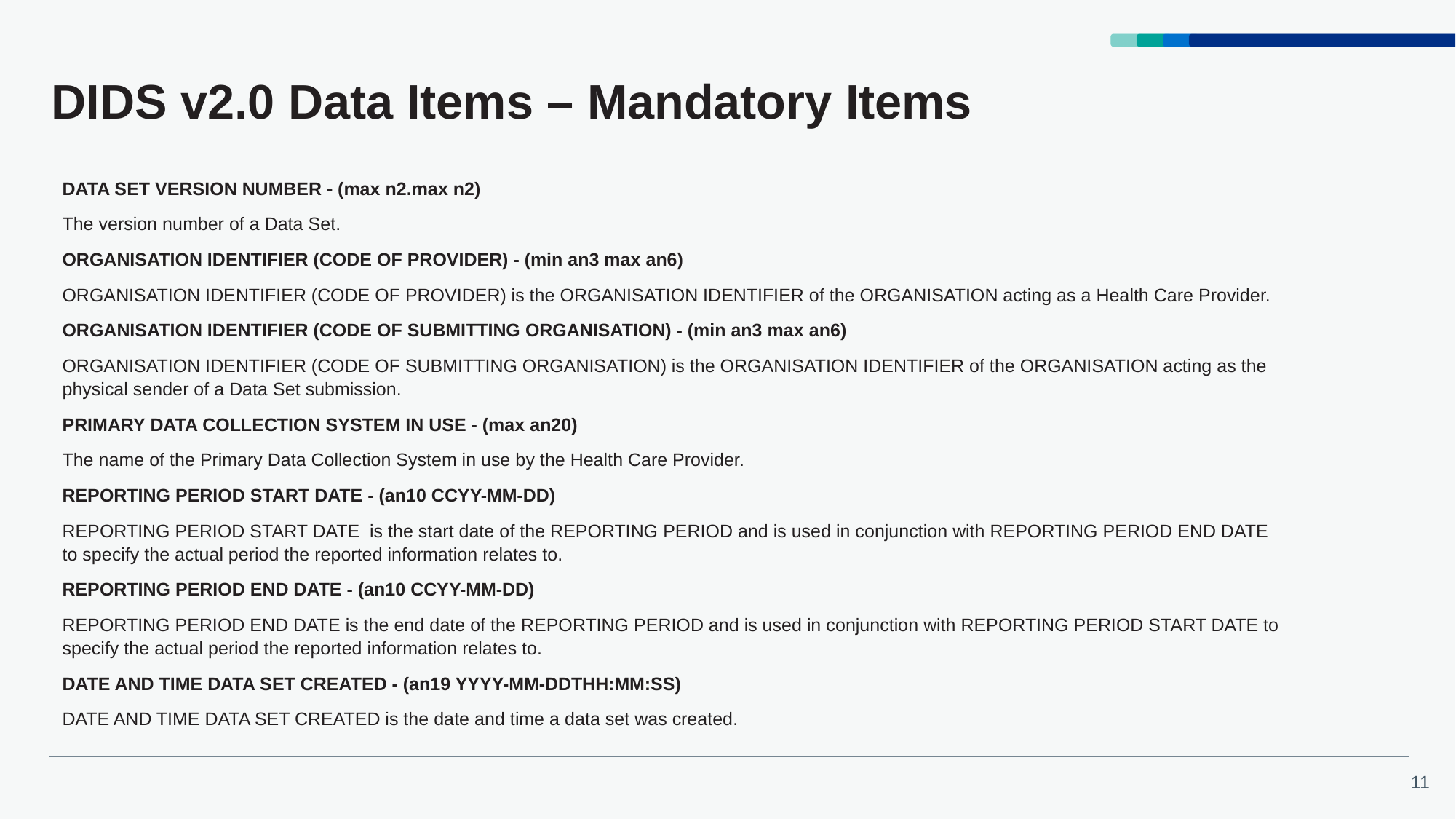

# DIDS v2.0 Data Items – Mandatory Items
DATA SET VERSION NUMBER - (max n2.max n2)
The version number of a Data Set.
ORGANISATION IDENTIFIER (CODE OF PROVIDER) - (min an3 max an6)
ORGANISATION IDENTIFIER (CODE OF PROVIDER) is the ORGANISATION IDENTIFIER of the ORGANISATION acting as a Health Care Provider.
ORGANISATION IDENTIFIER (CODE OF SUBMITTING ORGANISATION) - (min an3 max an6)
ORGANISATION IDENTIFIER (CODE OF SUBMITTING ORGANISATION) is the ORGANISATION IDENTIFIER of the ORGANISATION acting as the physical sender of a Data Set submission.
PRIMARY DATA COLLECTION SYSTEM IN USE - (max an20)
The name of the Primary Data Collection System in use by the Health Care Provider.
REPORTING PERIOD START DATE - (an10 CCYY-MM-DD)
REPORTING PERIOD START DATE  is the start date of the REPORTING PERIOD and is used in conjunction with REPORTING PERIOD END DATE to specify the actual period the reported information relates to.
REPORTING PERIOD END DATE - (an10 CCYY-MM-DD)
REPORTING PERIOD END DATE is the end date of the REPORTING PERIOD and is used in conjunction with REPORTING PERIOD START DATE to specify the actual period the reported information relates to.
DATE AND TIME DATA SET CREATED - (an19 YYYY-MM-DDTHH:MM:SS)
DATE AND TIME DATA SET CREATED is the date and time a data set was created.